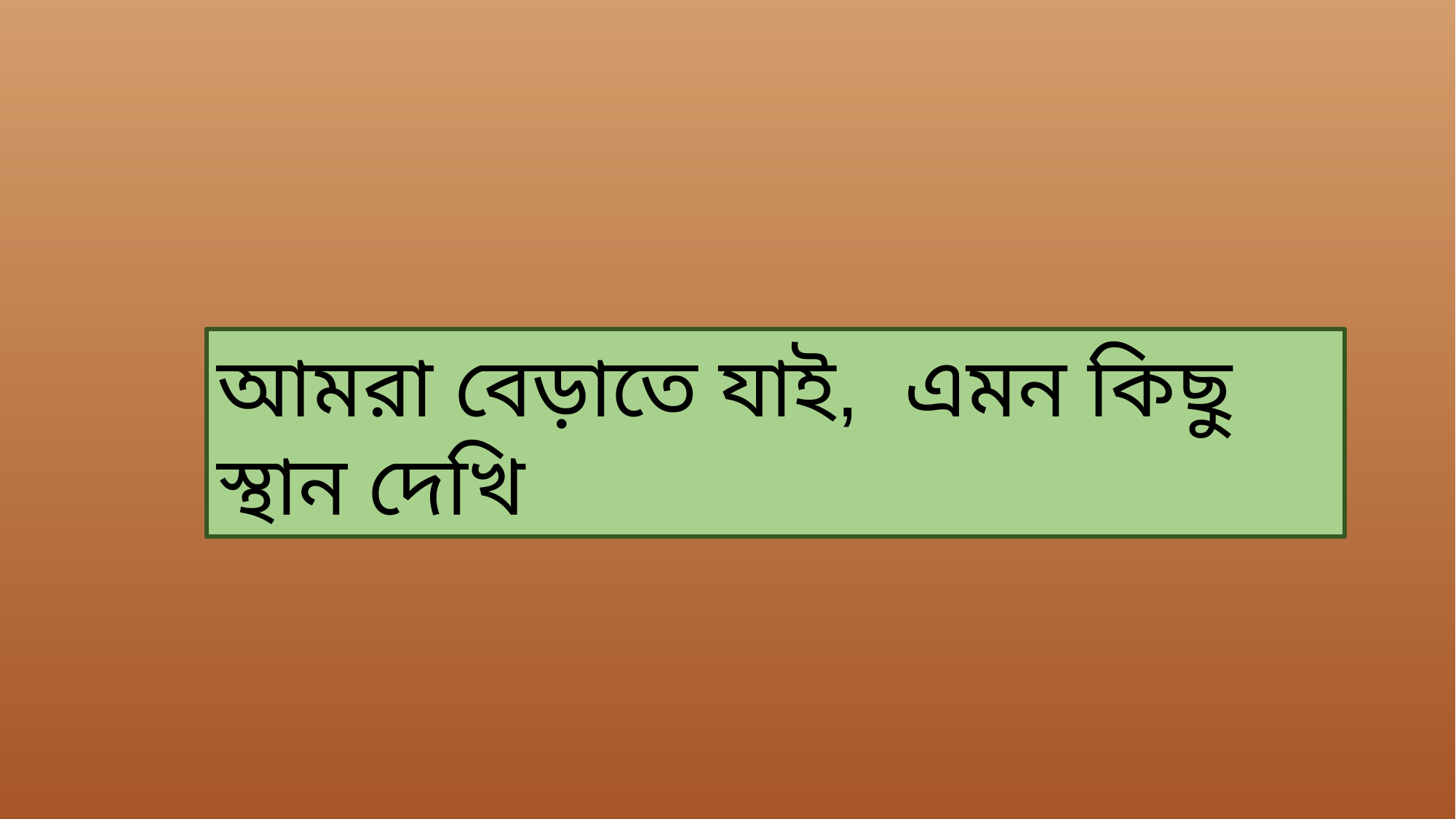

আমরা বেড়াতে যাই,  এমন কিছু স্থান দেখি